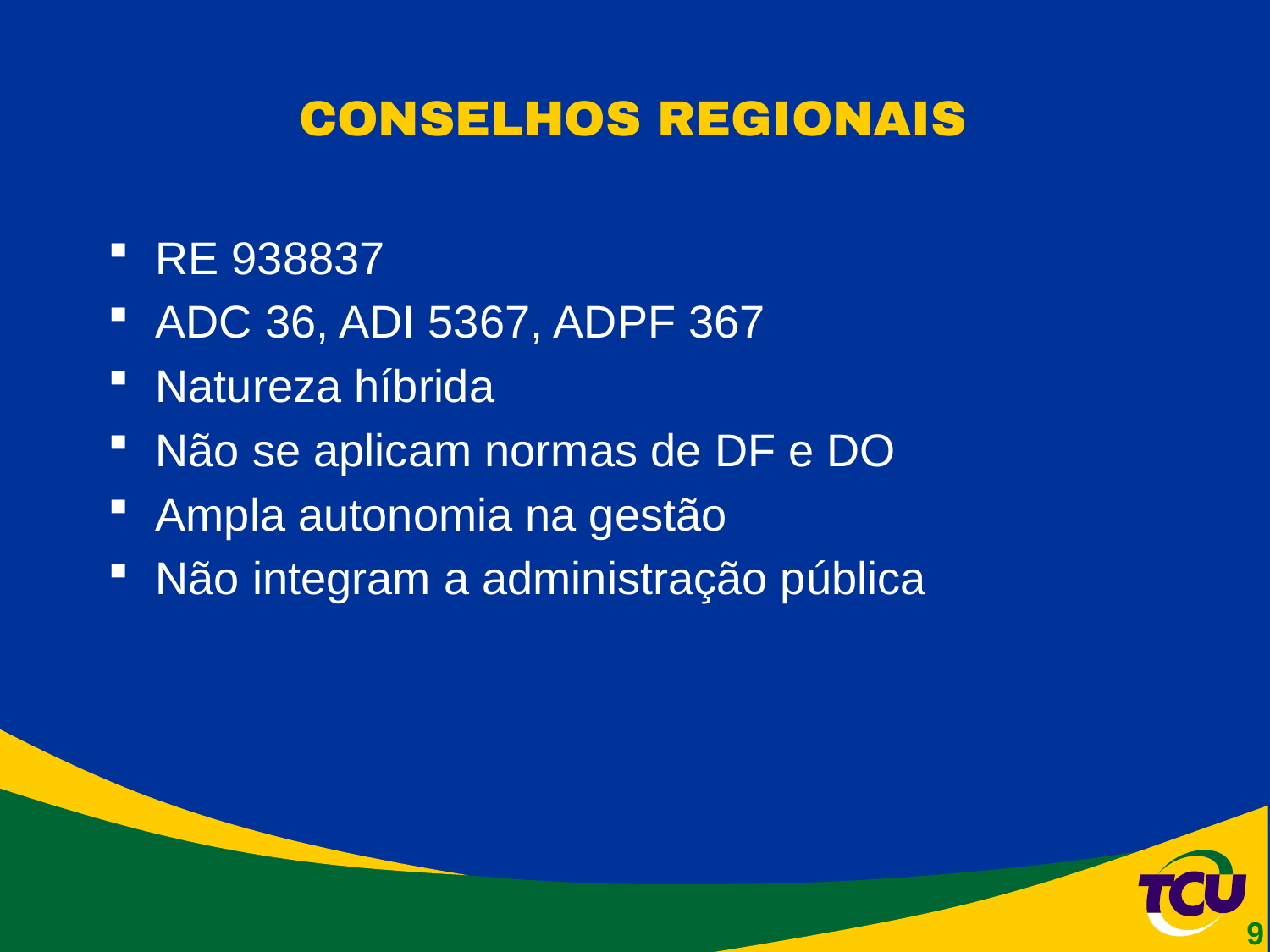

# CONSELHOS REGIONAIS
RE 938837
ADC 36, ADI 5367, ADPF 367
Natureza híbrida
Não se aplicam normas de DF e DO
Ampla autonomia na gestão
Não integram a administração pública
9